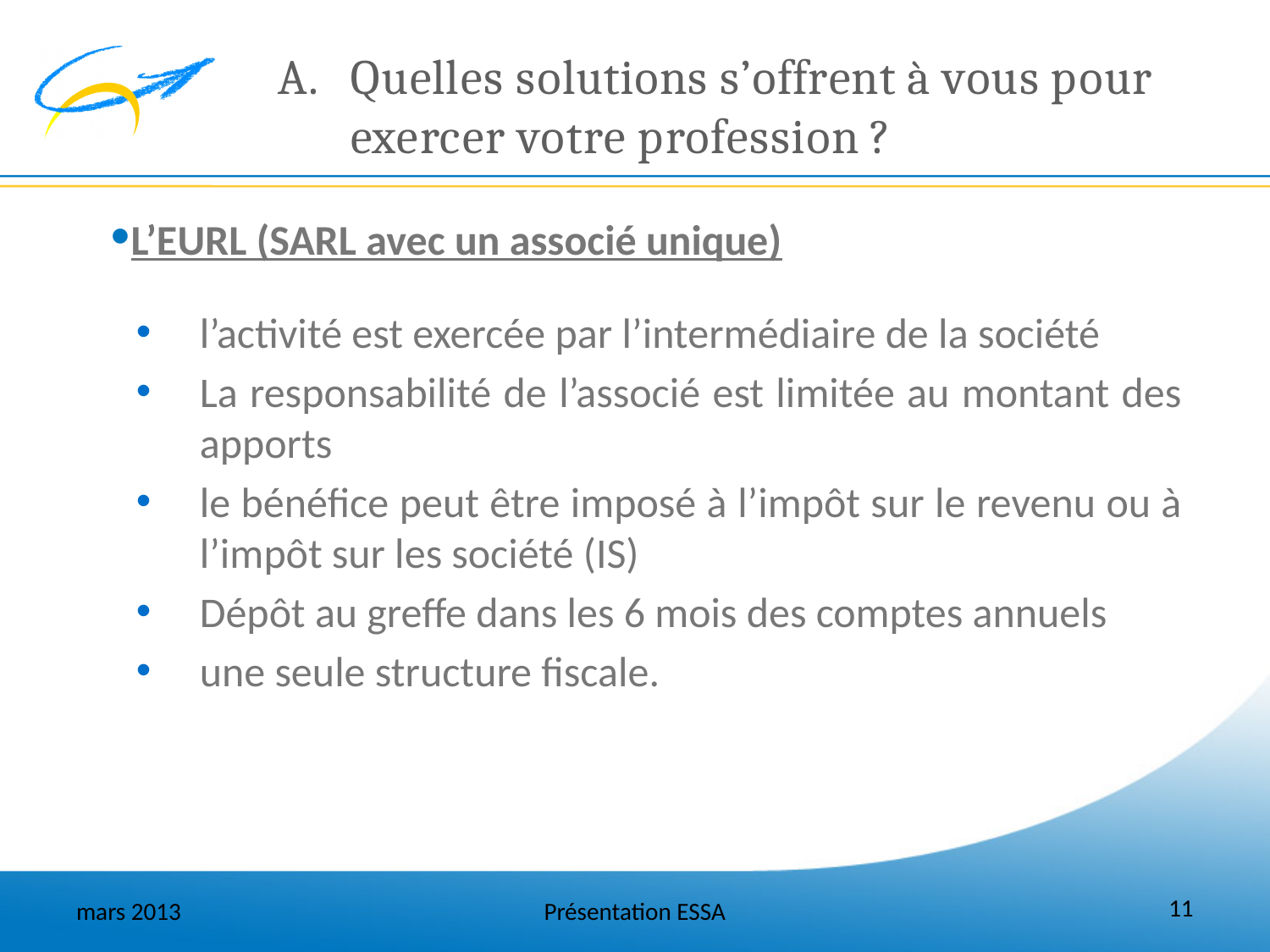

# Quelles solutions s’offrent à vous pour exercer votre profession ?
L’EURL (SARL avec un associé unique)

l’activité est exercée par l’intermédiaire de la société
La responsabilité de l’associé est limitée au montant des apports
le bénéfice peut être imposé à l’impôt sur le revenu ou à l’impôt sur les société (IS)
Dépôt au greffe dans les 6 mois des comptes annuels
une seule structure fiscale.

11
mars 2013
Présentation ESSA